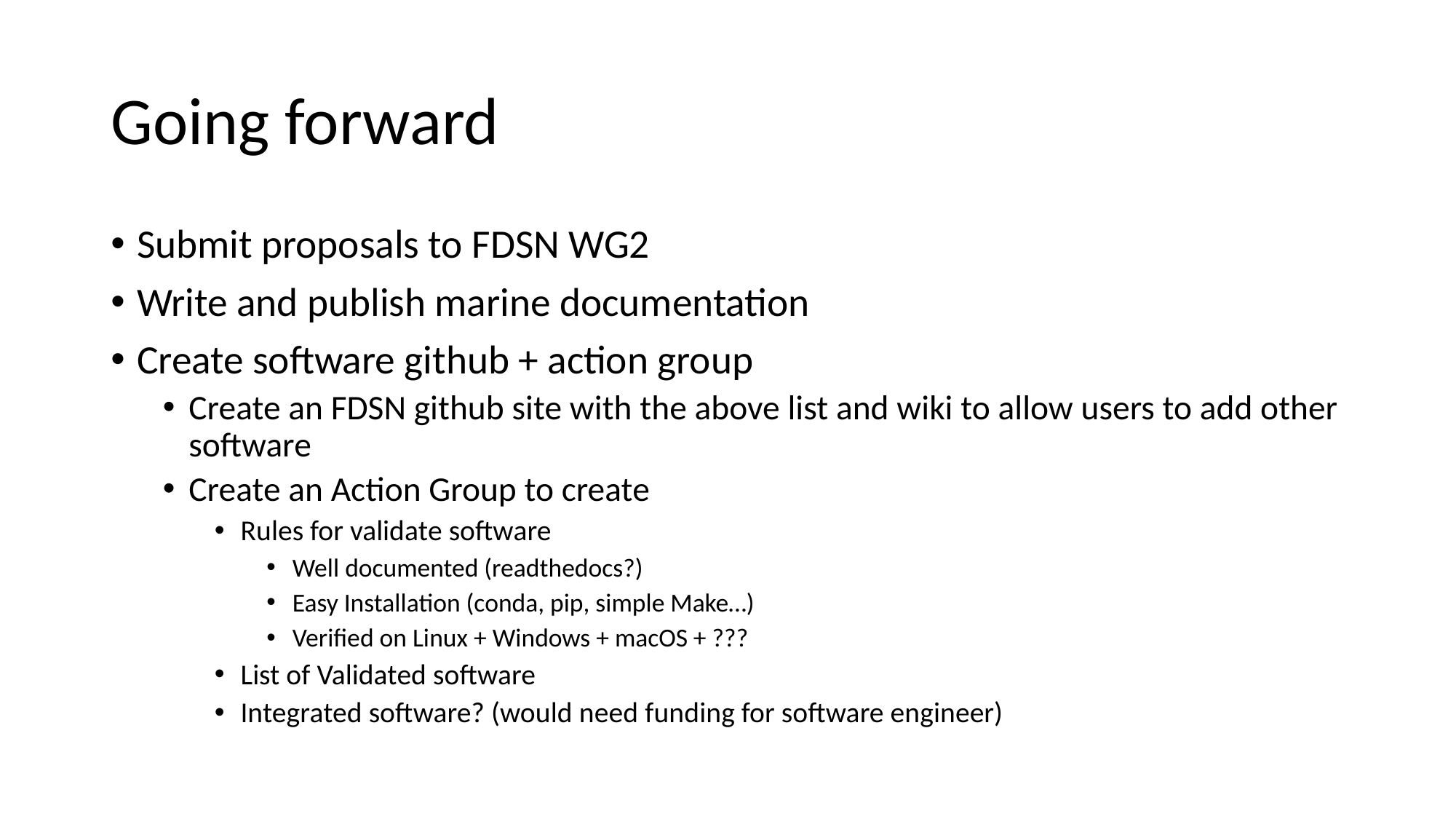

# Going forward
Submit proposals to FDSN WG2
Write and publish marine documentation
Create software github + action group
Create an FDSN github site with the above list and wiki to allow users to add other software
Create an Action Group to create
Rules for validate software
Well documented (readthedocs?)
Easy Installation (conda, pip, simple Make…)
Verified on Linux + Windows + macOS + ???
List of Validated software
Integrated software? (would need funding for software engineer)